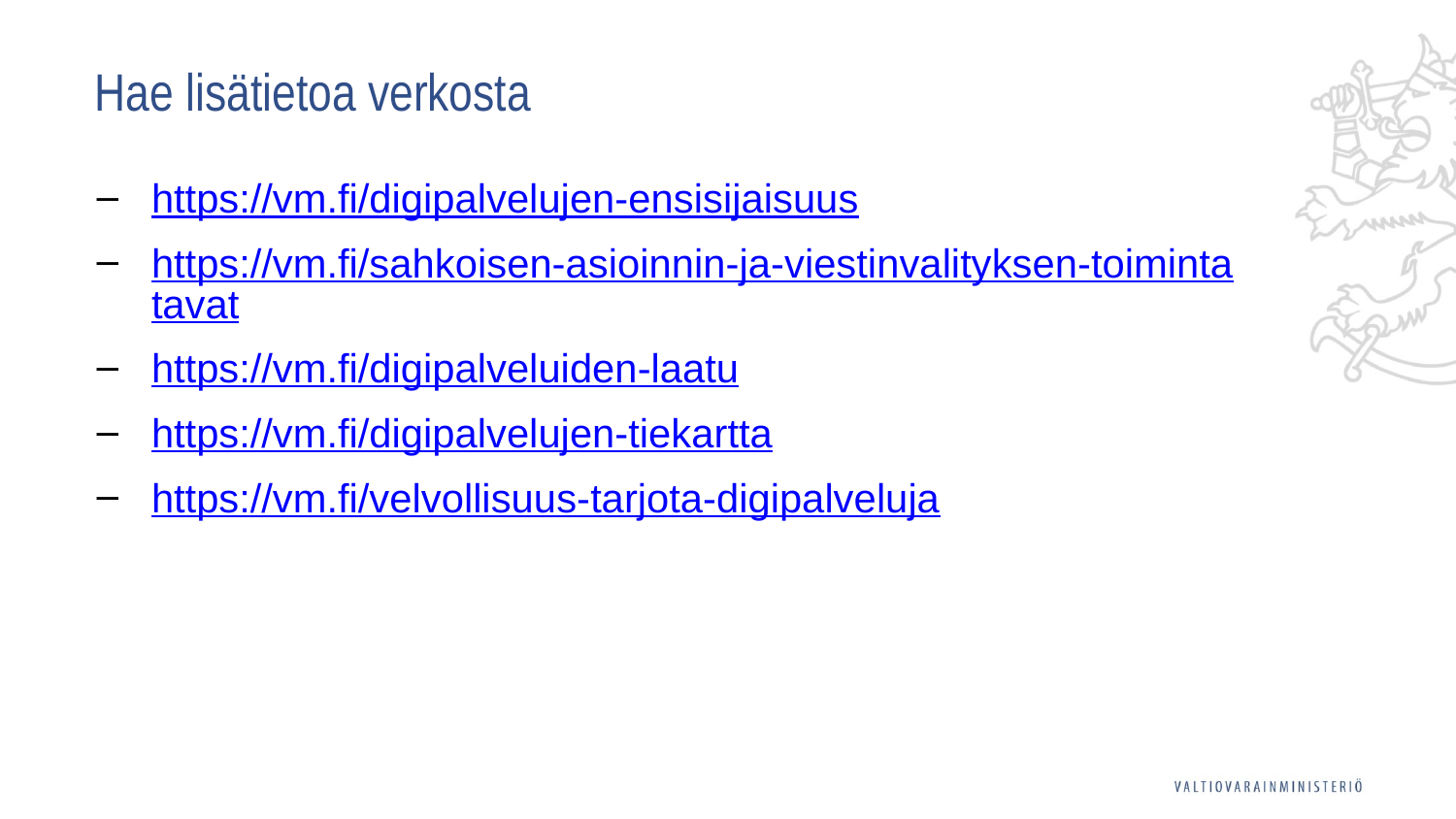

# Hae lisätietoa verkosta
https://vm.fi/digipalvelujen-ensisijaisuus
https://vm.fi/sahkoisen-asioinnin-ja-viestinvalityksen-toimintatavat
https://vm.fi/digipalveluiden-laatu
https://vm.fi/digipalvelujen-tiekartta
https://vm.fi/velvollisuus-tarjota-digipalveluja